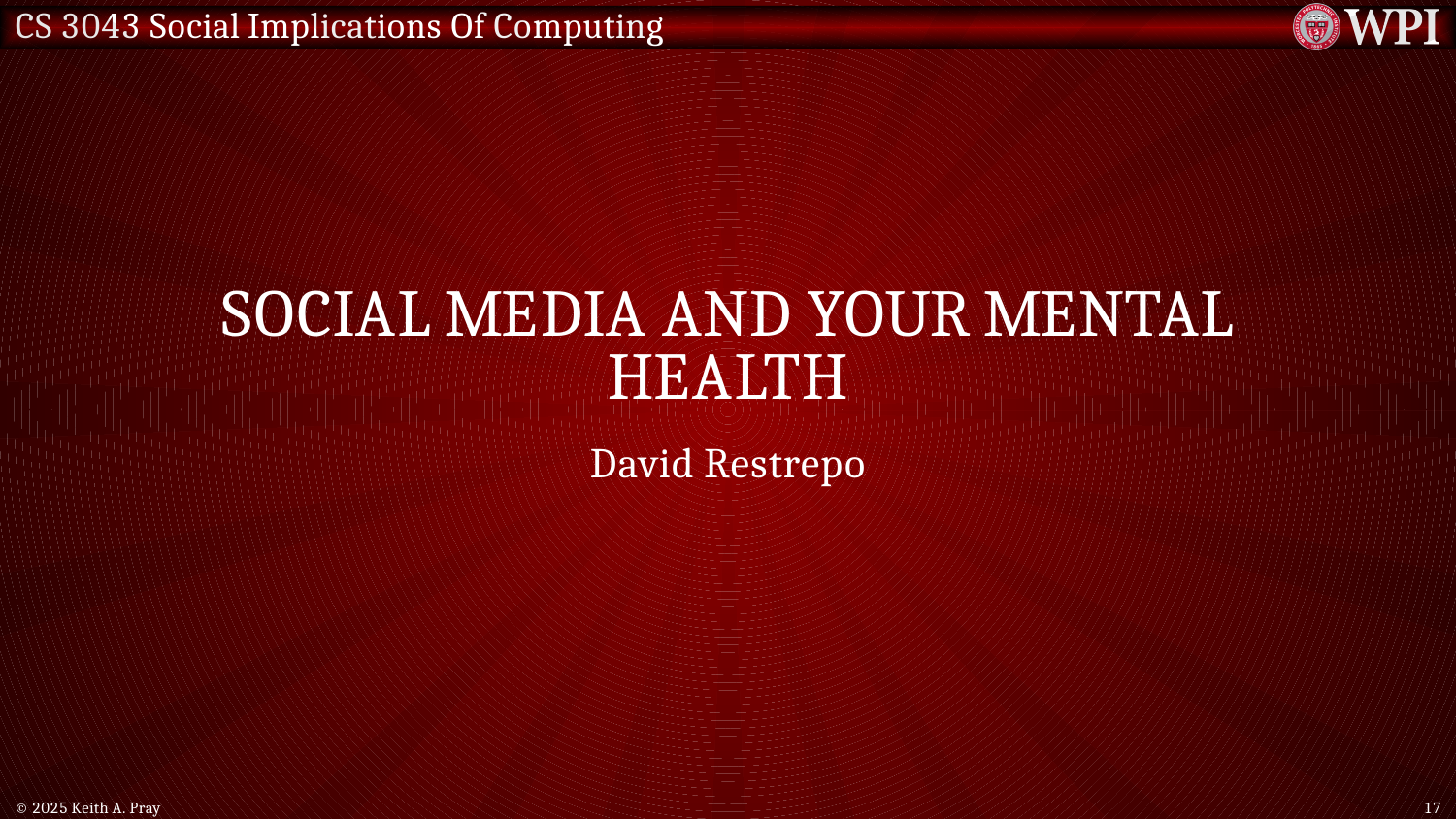

# Social Media and Your Mental Health
David Restrepo
© 2025 Keith A. Pray
17